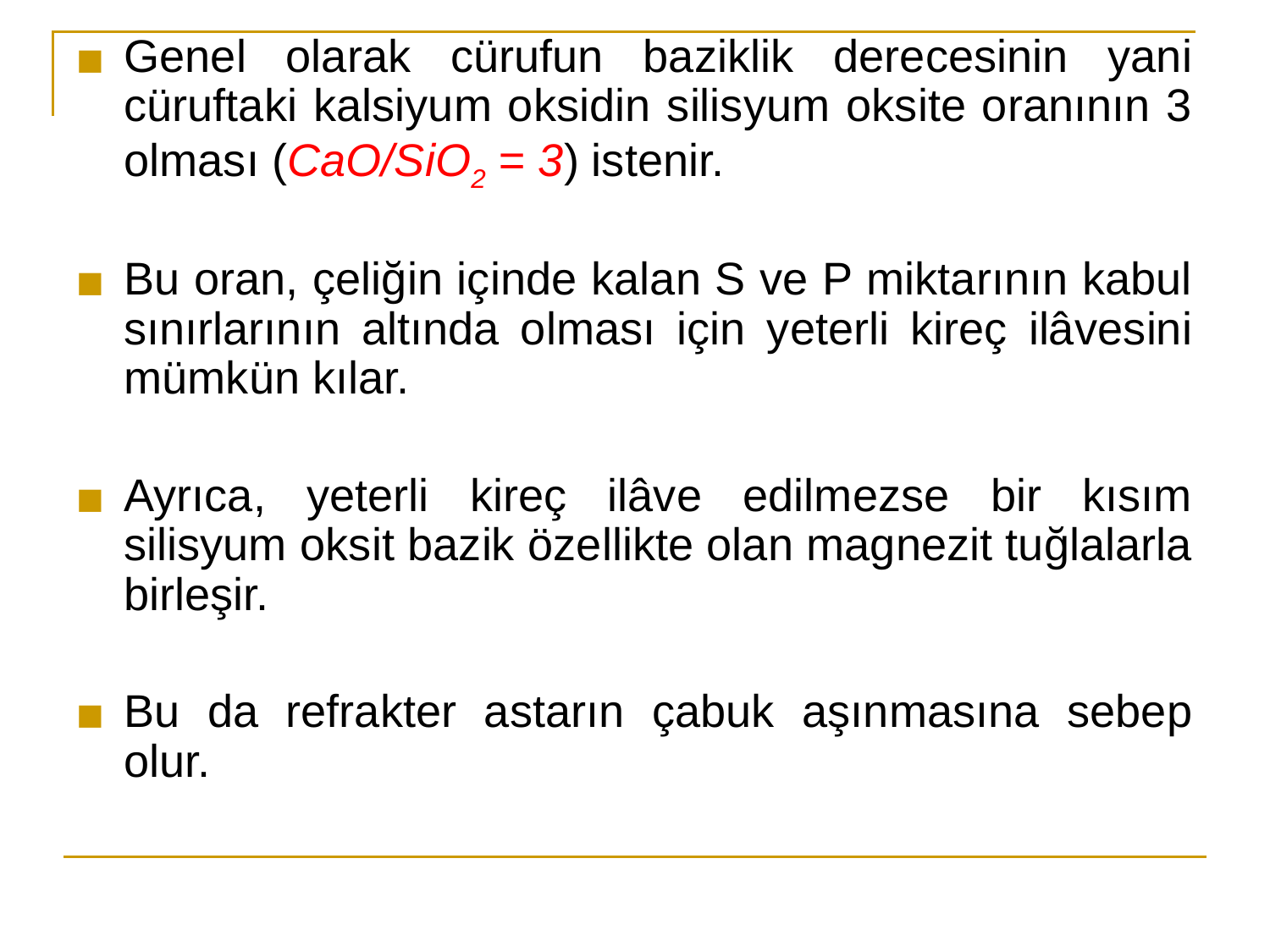

Genel olarak cürufun baziklik derecesinin yani cüruftaki kalsiyum oksidin silisyum oksite oranının 3 olması (CaO/SiO2 = 3) istenir.

Bu oran, çeliğin içinde kalan S ve P miktarının kabul sınırlarının altında olması için yeterli kireç ilâvesini mümkün kılar.

Ayrıca, yeterli kireç ilâve edilmezse bir kısım silisyum oksit bazik özellikte olan magnezit tuğlalarla birleşir.

Bu da refrakter astarın çabuk aşınmasına sebep olur.